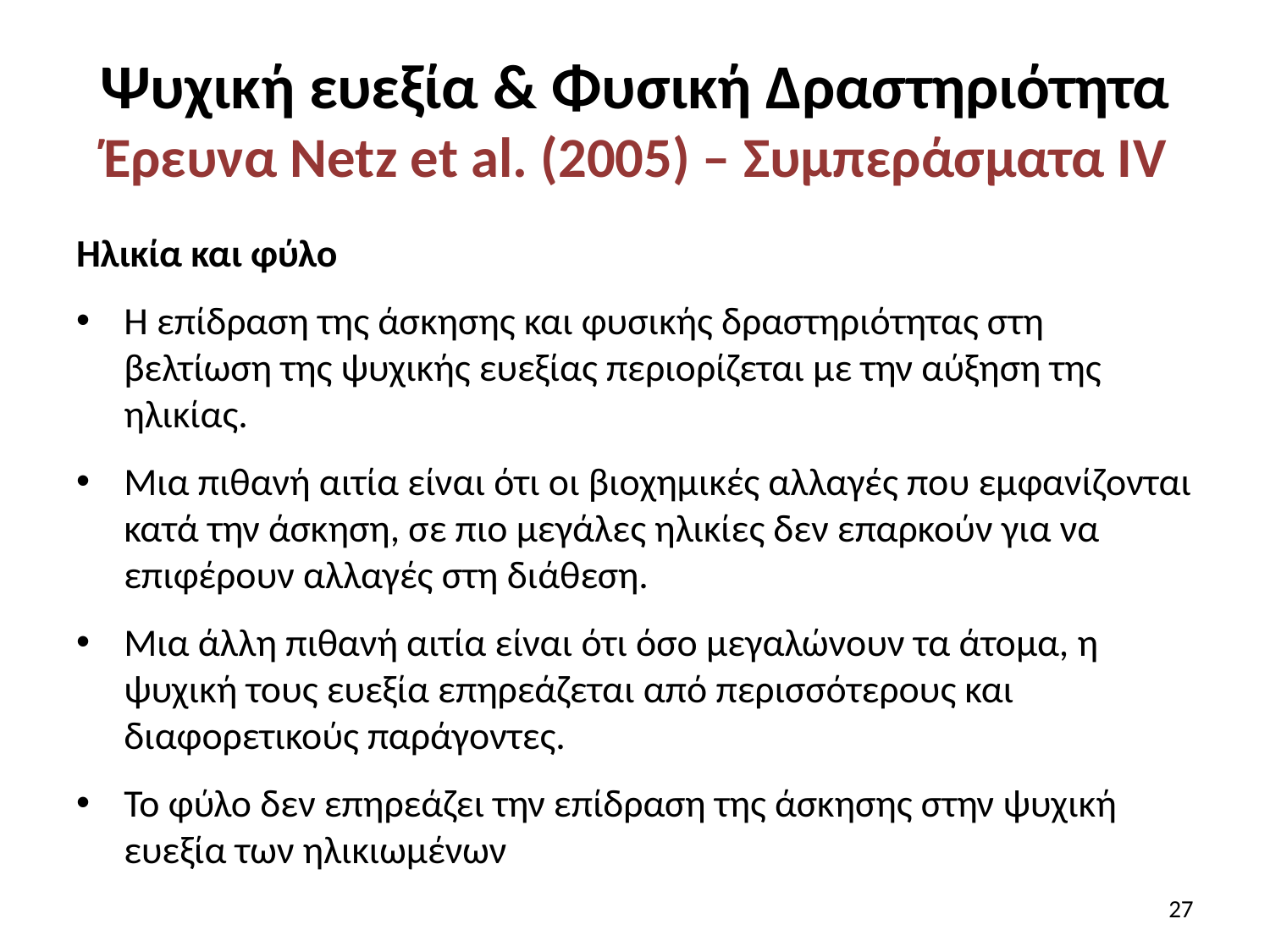

# Ψυχική ευεξία & Φυσική Δραστηριότητα Έρευνα Netz et al. (2005) – Συμπεράσματα ΙV
Ηλικία και φύλο
Η επίδραση της άσκησης και φυσικής δραστηριότητας στη βελτίωση της ψυχικής ευεξίας περιορίζεται με την αύξηση της ηλικίας.
Μια πιθανή αιτία είναι ότι οι βιοχημικές αλλαγές που εμφανίζονται κατά την άσκηση, σε πιο μεγάλες ηλικίες δεν επαρκούν για να επιφέρουν αλλαγές στη διάθεση.
Μια άλλη πιθανή αιτία είναι ότι όσο μεγαλώνουν τα άτομα, η ψυχική τους ευεξία επηρεάζεται από περισσότερους και διαφορετικούς παράγοντες.
Το φύλο δεν επηρεάζει την επίδραση της άσκησης στην ψυχική ευεξία των ηλικιωμένων
27